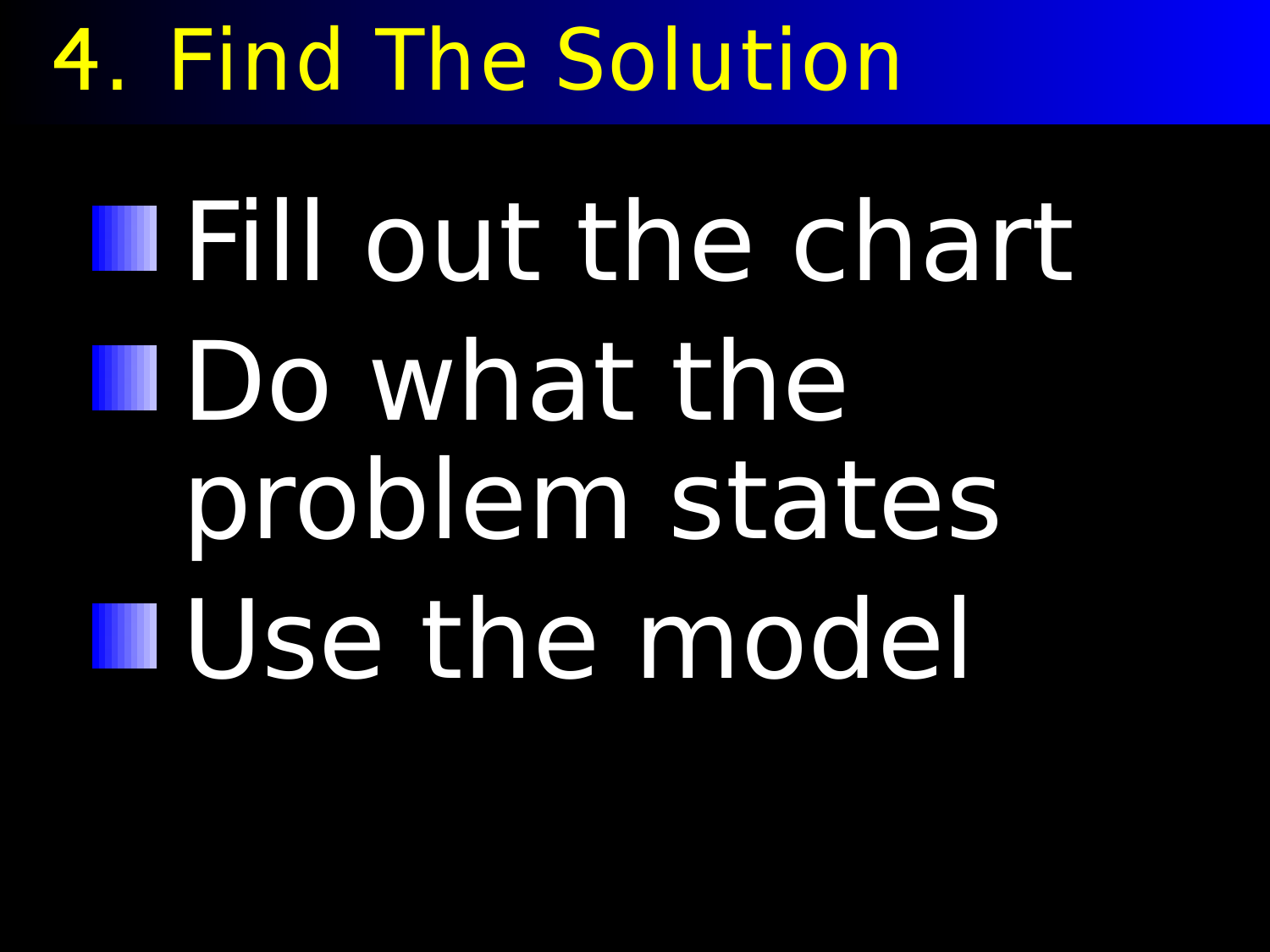

# Find The Solution
Fill out the chart
Do what the problem states
Use the model